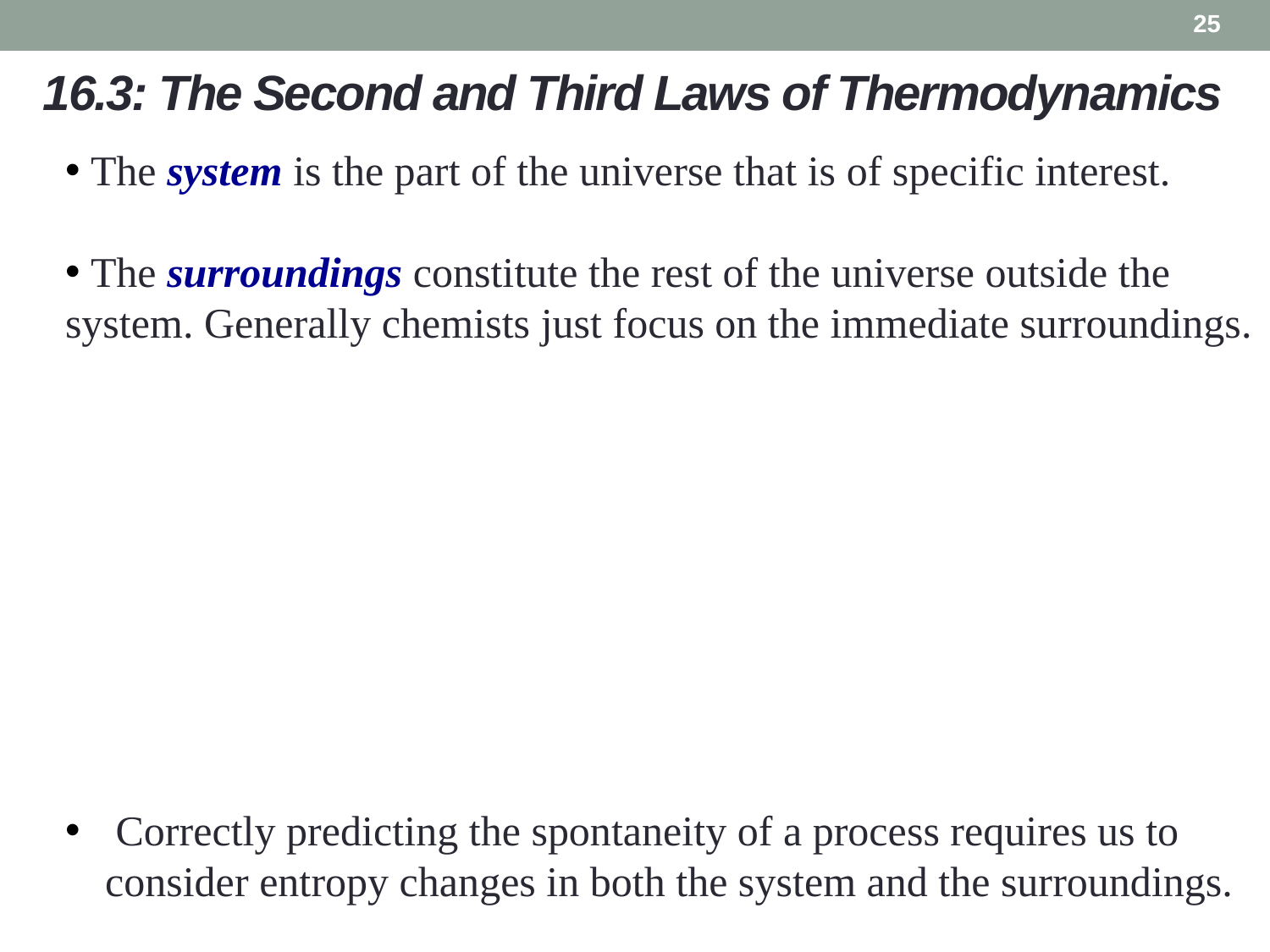

25
# 16.3: The Second and Third Laws of Thermodynamics
 The system is the part of the universe that is of specific interest.

 The surroundings constitute the rest of the universe outside the system. Generally chemists just focus on the immediate surroundings.

 Correctly predicting the spontaneity of a process requires us to consider entropy changes in both the system and the surroundings.